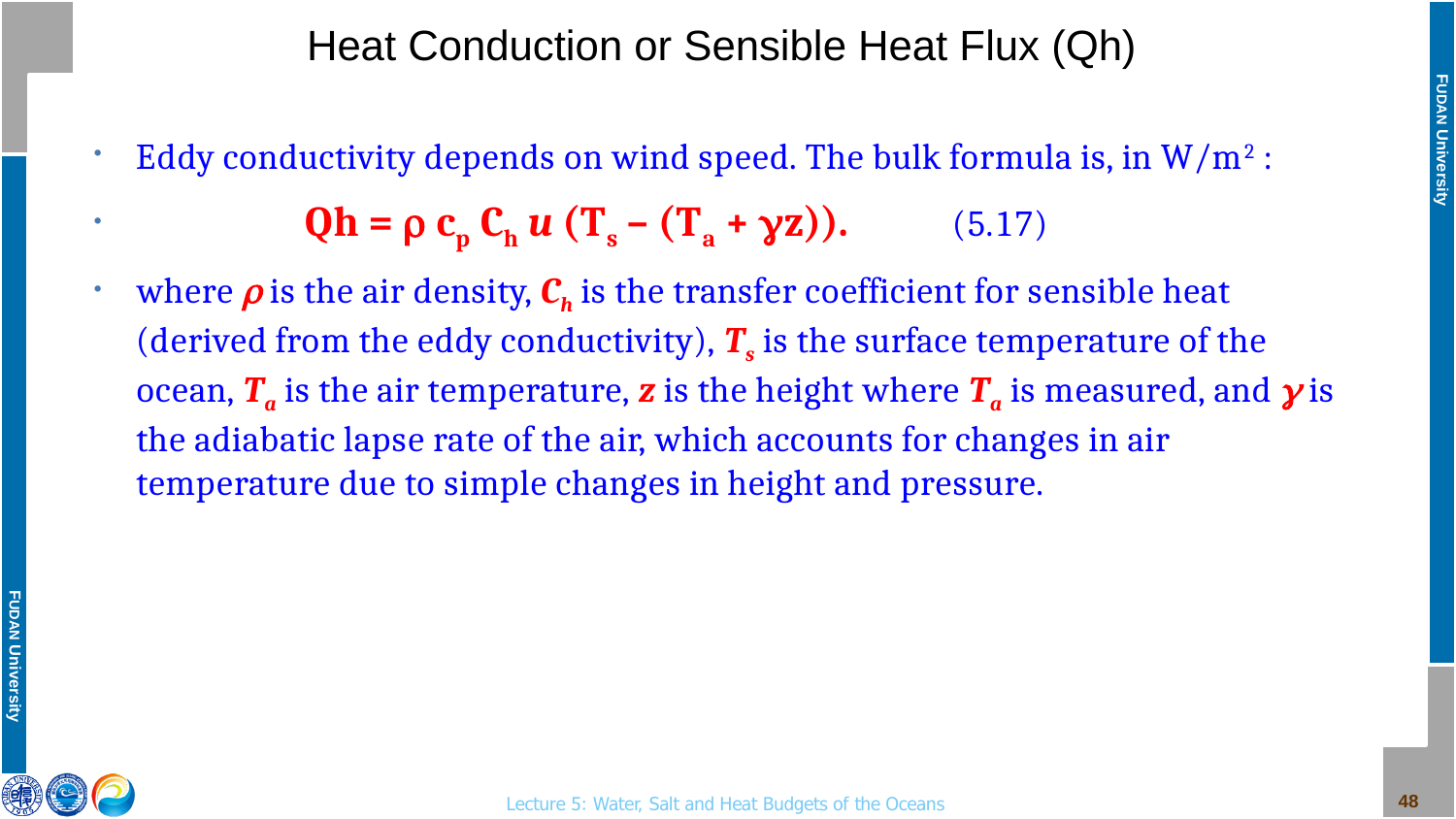

# Heat Conduction or Sensible Heat Flux (Qh)
Eddy conductivity depends on wind speed. The bulk formula is, in W/m2 :
                     Qh = ρ cp Ch u (Ts – (Ta + γz)).             (5.17)
where ρ is the air density, Ch is the transfer coefficient for sensible heat (derived from the eddy conductivity), Ts is the surface temperature of the ocean, Ta is the air temperature, z is the height where Ta is measured, and γ is the adiabatic lapse rate of the air, which accounts for changes in air temperature due to simple changes in height and pressure.